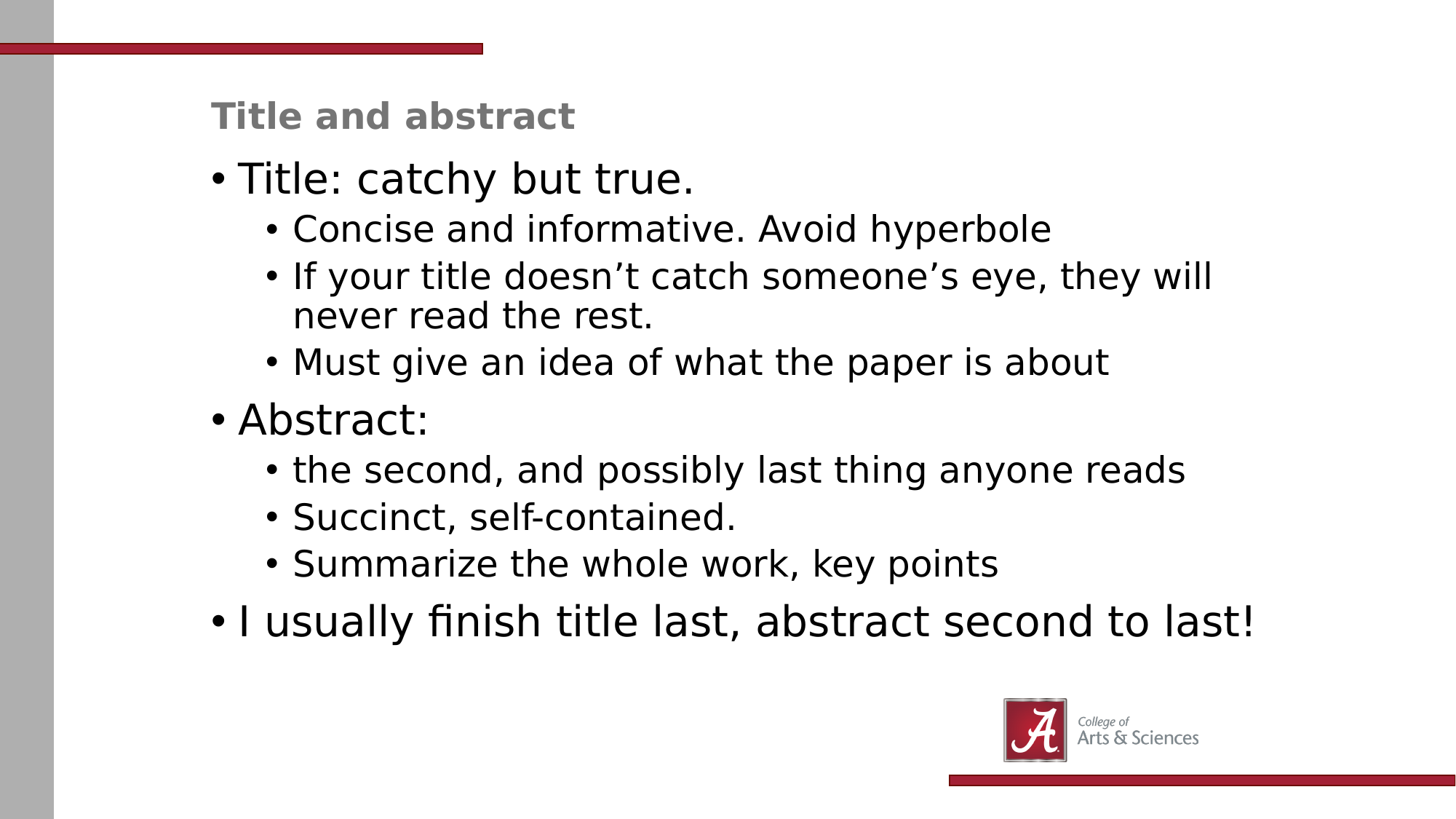

# Title and abstract
Title: catchy but true.
Concise and informative. Avoid hyperbole
If your title doesn’t catch someone’s eye, they will never read the rest.
Must give an idea of what the paper is about
Abstract:
the second, and possibly last thing anyone reads
Succinct, self-contained.
Summarize the whole work, key points
I usually finish title last, abstract second to last!